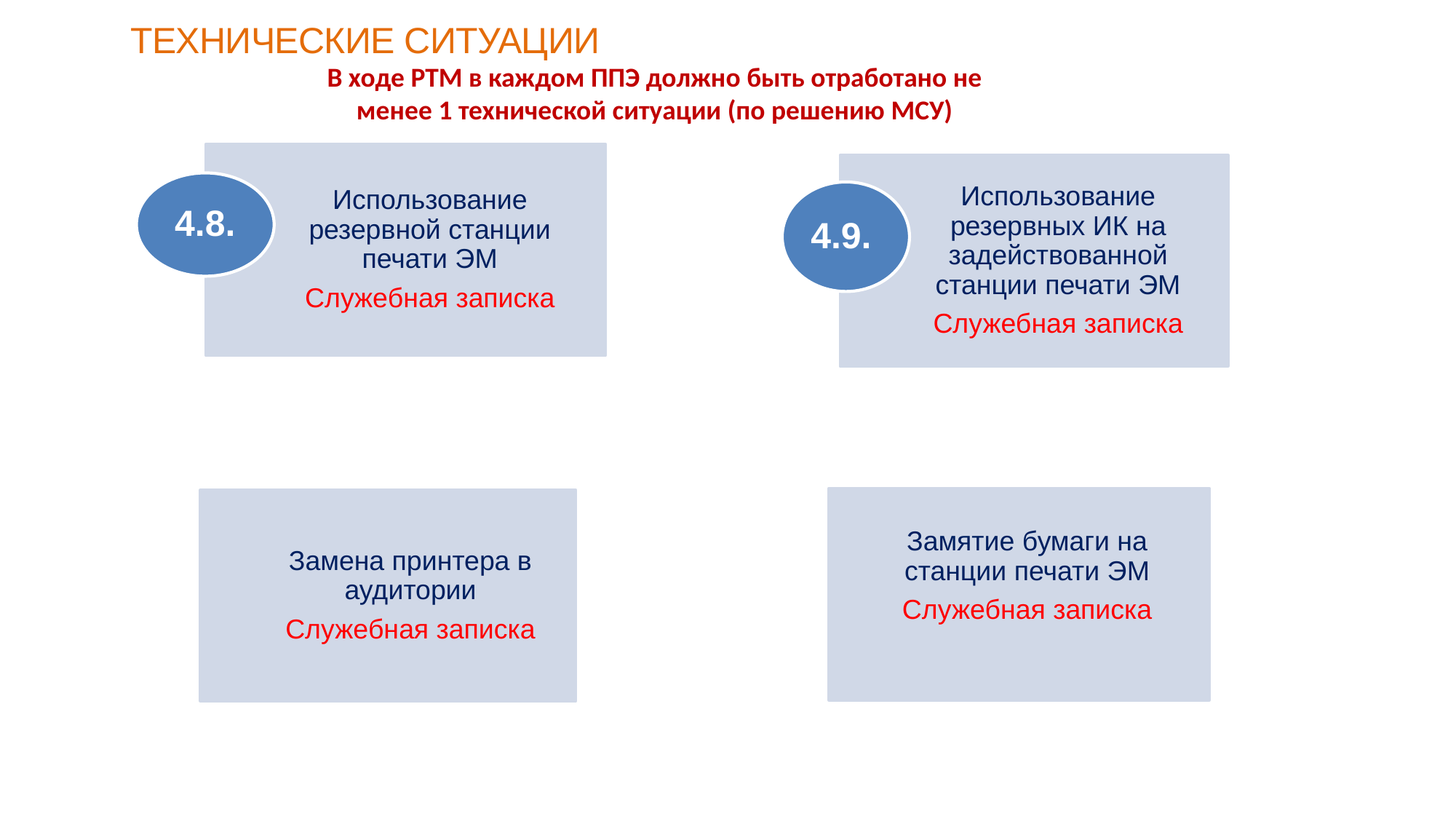

# ТЕХНИЧЕСКИЕ СИТУАЦИИ
В ходе РТМ в каждом ППЭ должно быть отработано не менее 1 технической ситуации (по решению МСУ)

Использование резервной станции печати ЭМ
Служебная записка

Использование резервных ИК на задействованной станции печати ЭМ
Служебная записка

4.8.

4.9.

Замятие бумаги на станции печати ЭМ
Служебная записка

Замена принтера в аудитории
Служебная записка